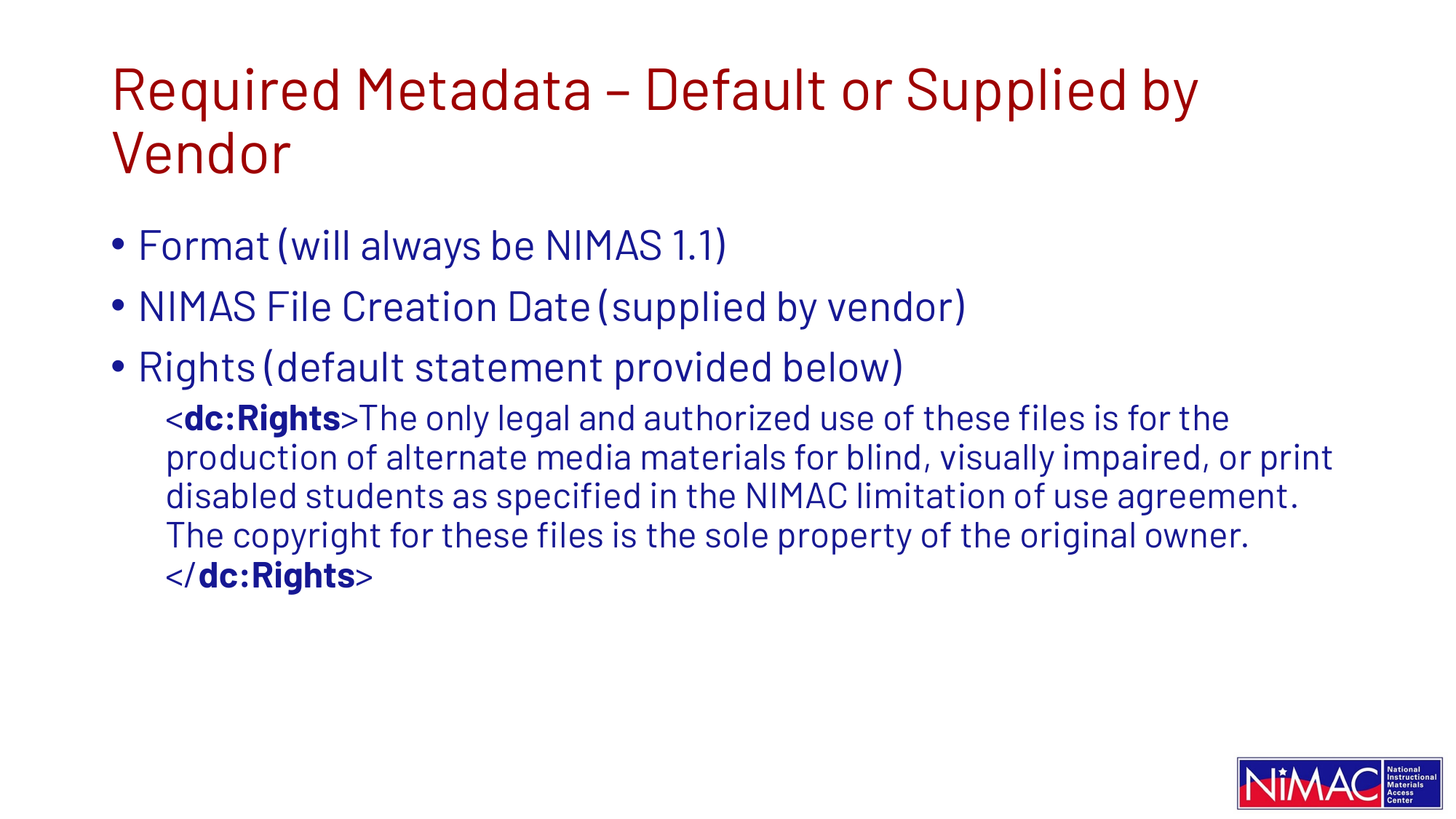

# Required Metadata – Default or Supplied by Vendor
Format (will always be NIMAS 1.1)
NIMAS File Creation Date (supplied by vendor)
Rights (default statement provided below)
<dc:Rights>The only legal and authorized use of these files is for the production of alternate media materials for blind, visually impaired, or print disabled students as specified in the NIMAC limitation of use agreement. The copyright for these files is the sole property of the original owner. </dc:Rights>